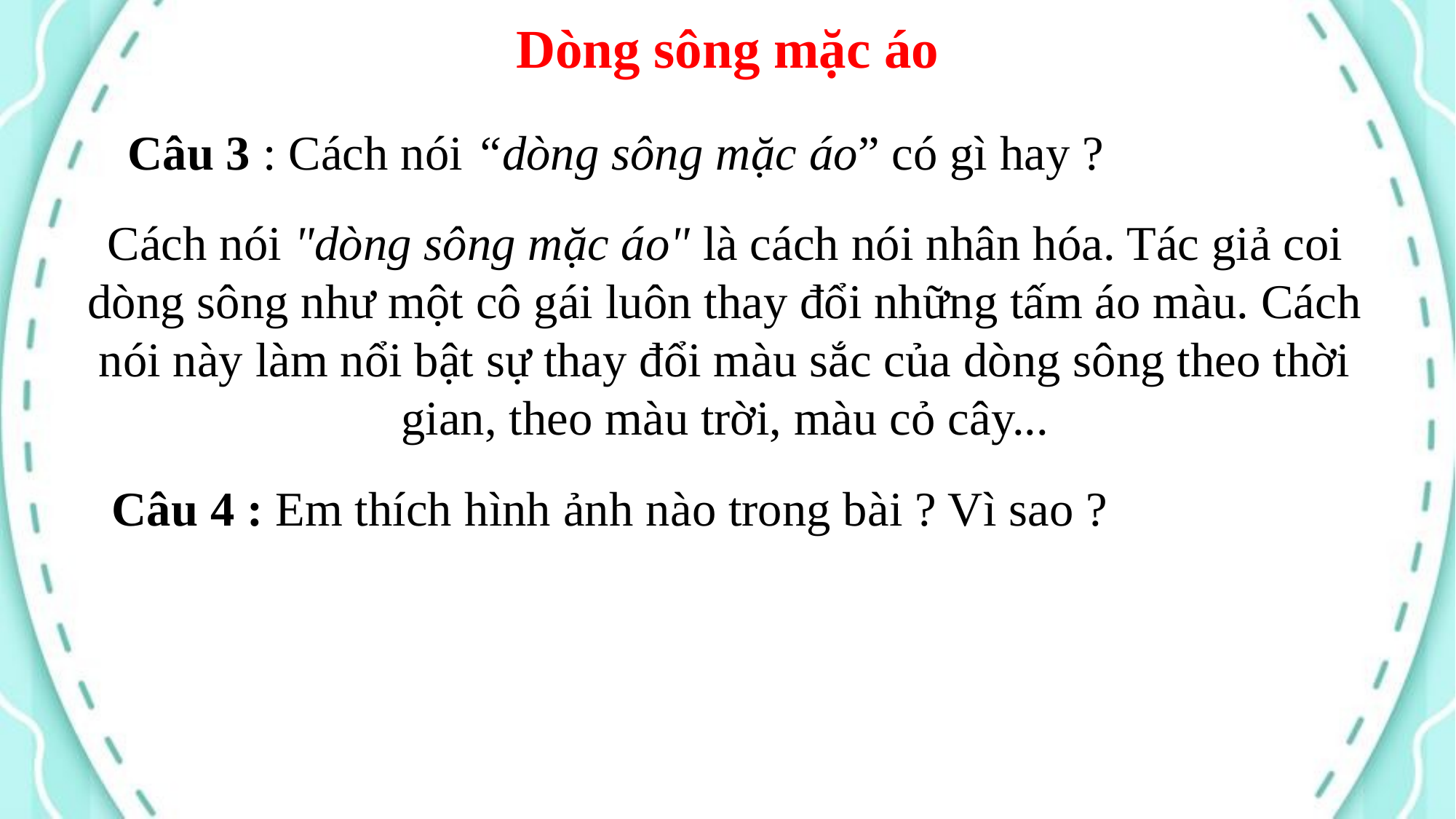

Dòng sông mặc áo
Câu 3 : Cách nói “dòng sông mặc áo” có gì hay ?
Cách nói "dòng sông mặc áo" là cách nói nhân hóa. Tác giả coi dòng sông như một cô gái luôn thay đổi những tấm áo màu. Cách nói này làm nổi bật sự thay đổi màu sắc của dòng sông theo thời gian, theo màu trời, màu cỏ cây...
Câu 4 : Em thích hình ảnh nào trong bài ? Vì sao ?